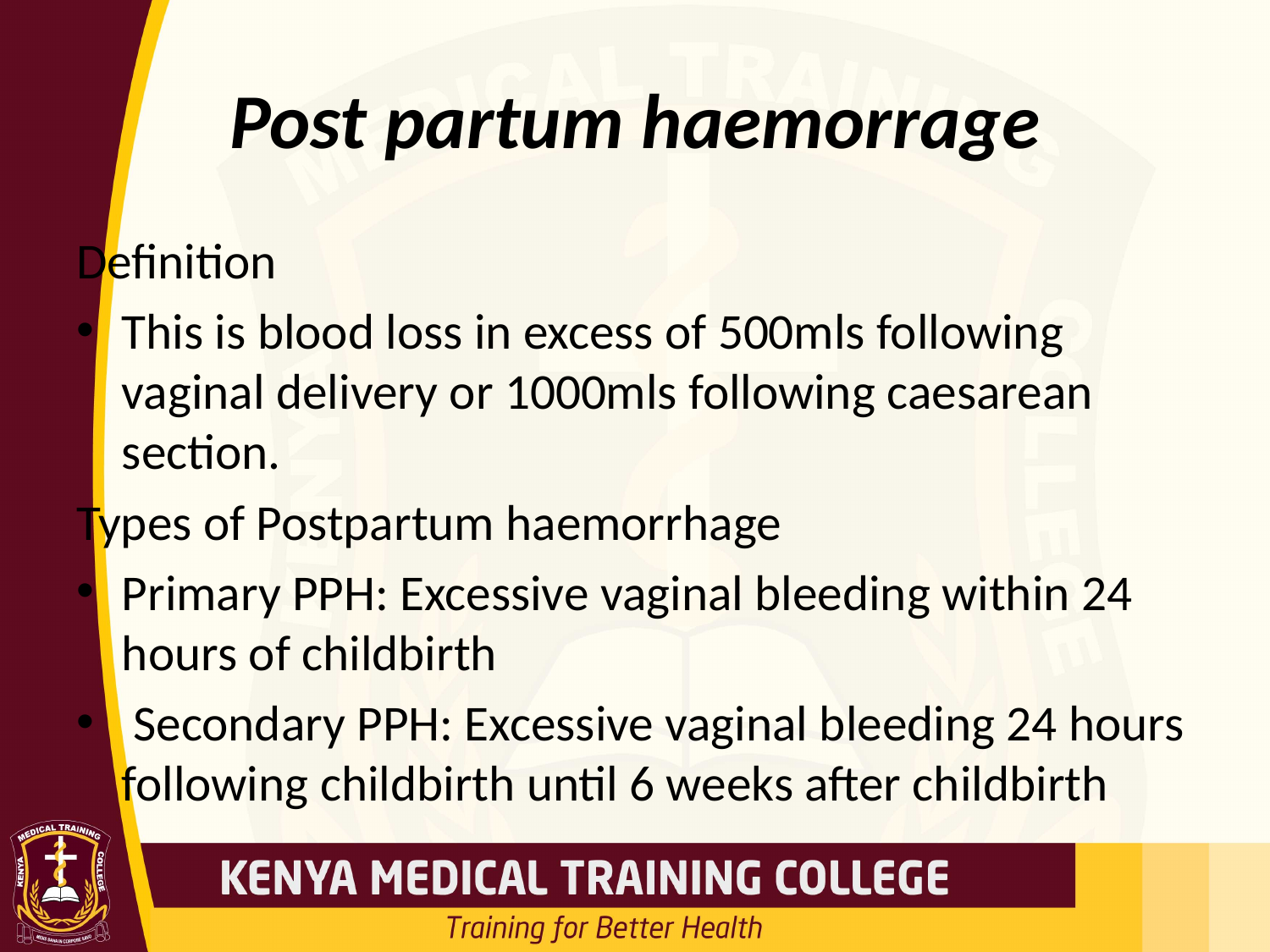

# Post partum haemorrage
Definition
This is blood loss in excess of 500mls following vaginal delivery or 1000mls following caesarean section.
Types of Postpartum haemorrhage
Primary PPH: Excessive vaginal bleeding within 24 hours of childbirth
 Secondary PPH: Excessive vaginal bleeding 24 hours following childbirth until 6 weeks after childbirth